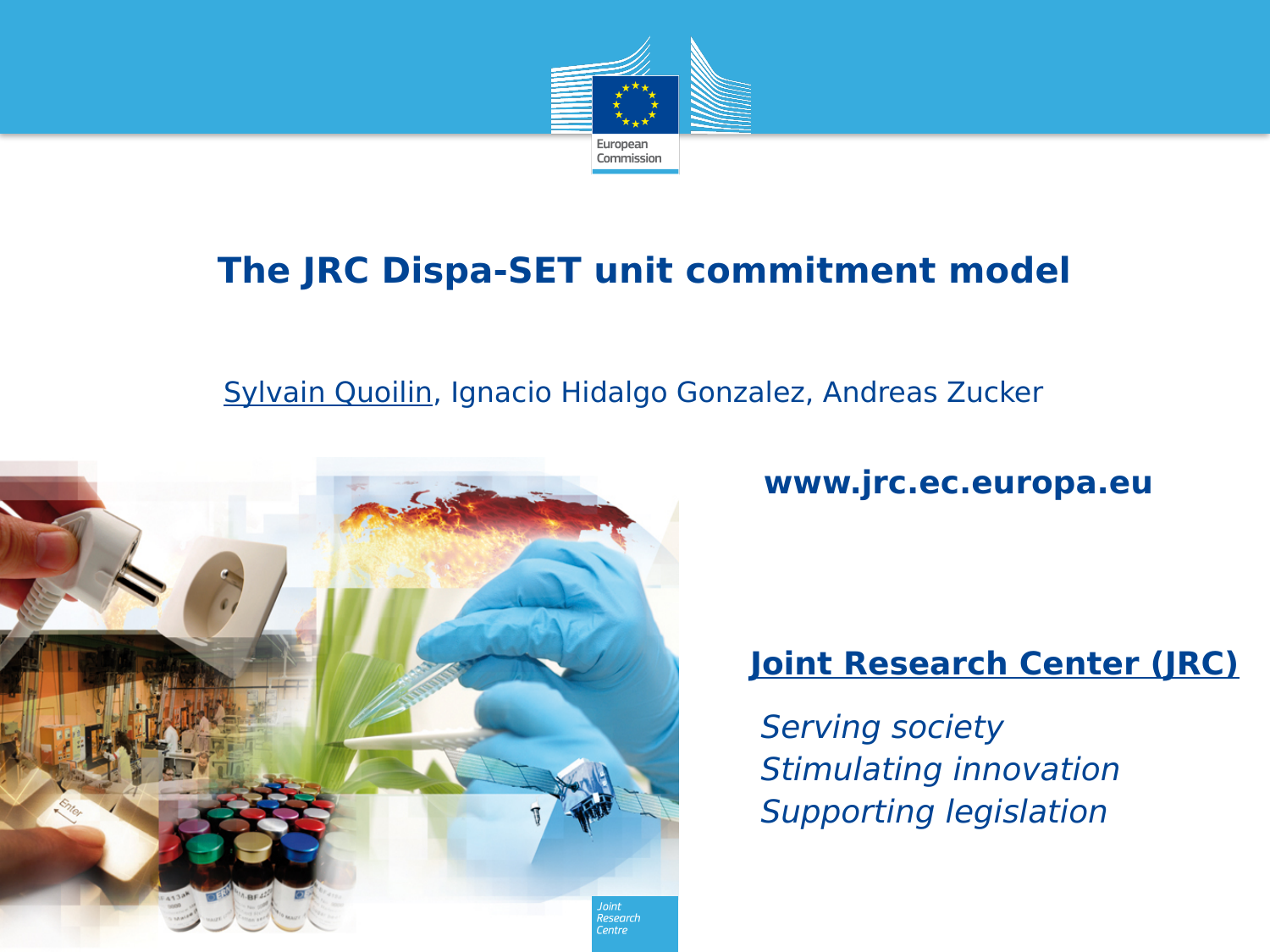

# The JRC Dispa-SET unit commitment model
Sylvain Quoilin, Ignacio Hidalgo Gonzalez, Andreas Zucker

Joint Research Center (JRC)